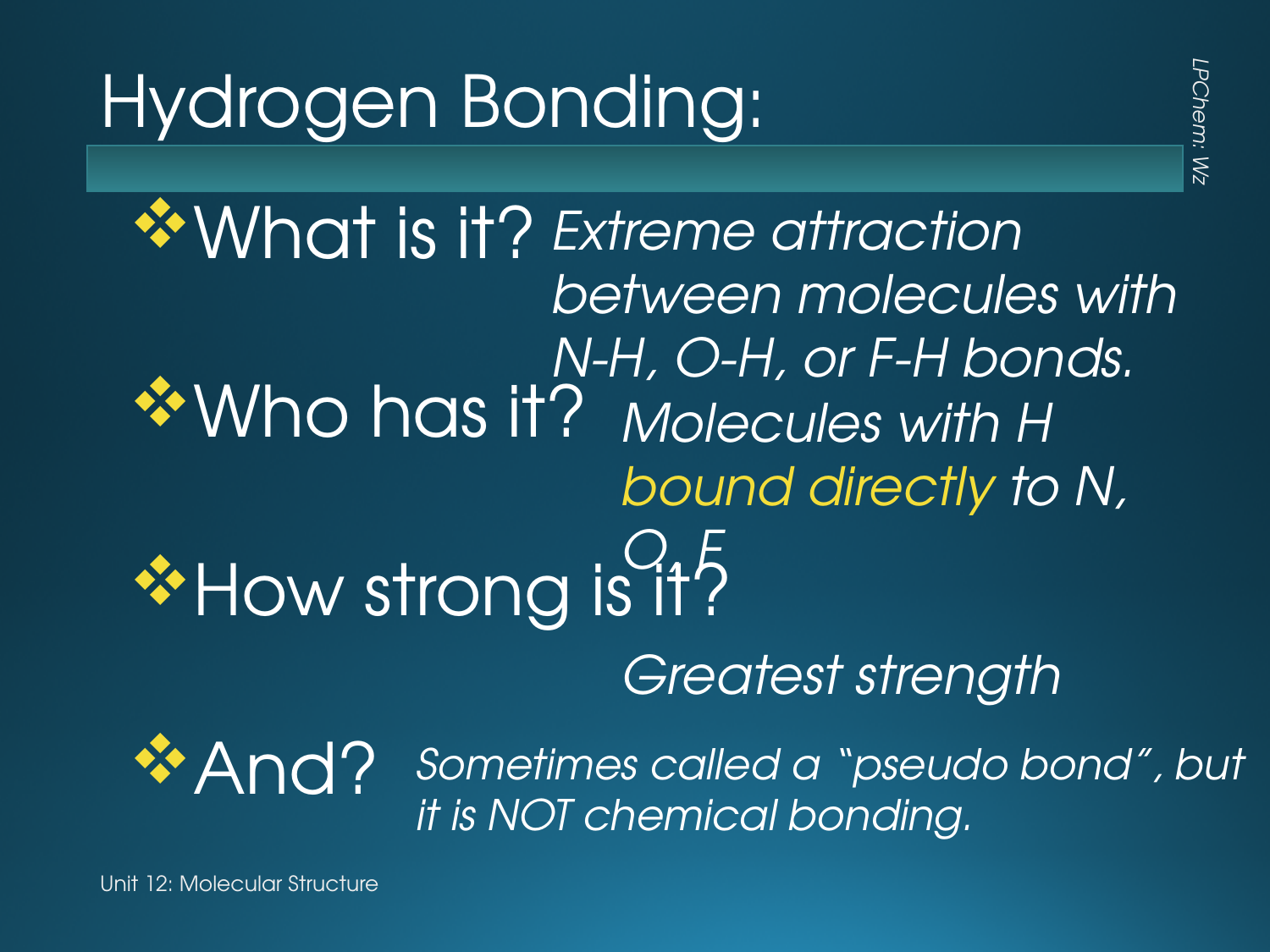

# Hydrogen Bonding:
What is it?

Who has it?

How strong is it?

And?
Extreme attraction between molecules with N-H, O-H, or F-H bonds.
LPChem: Wz
Molecules with H bound directly to N, O, F
Greatest strength
Sometimes called a “pseudo bond”, but it is NOT chemical bonding.
Unit 12: Molecular Structure